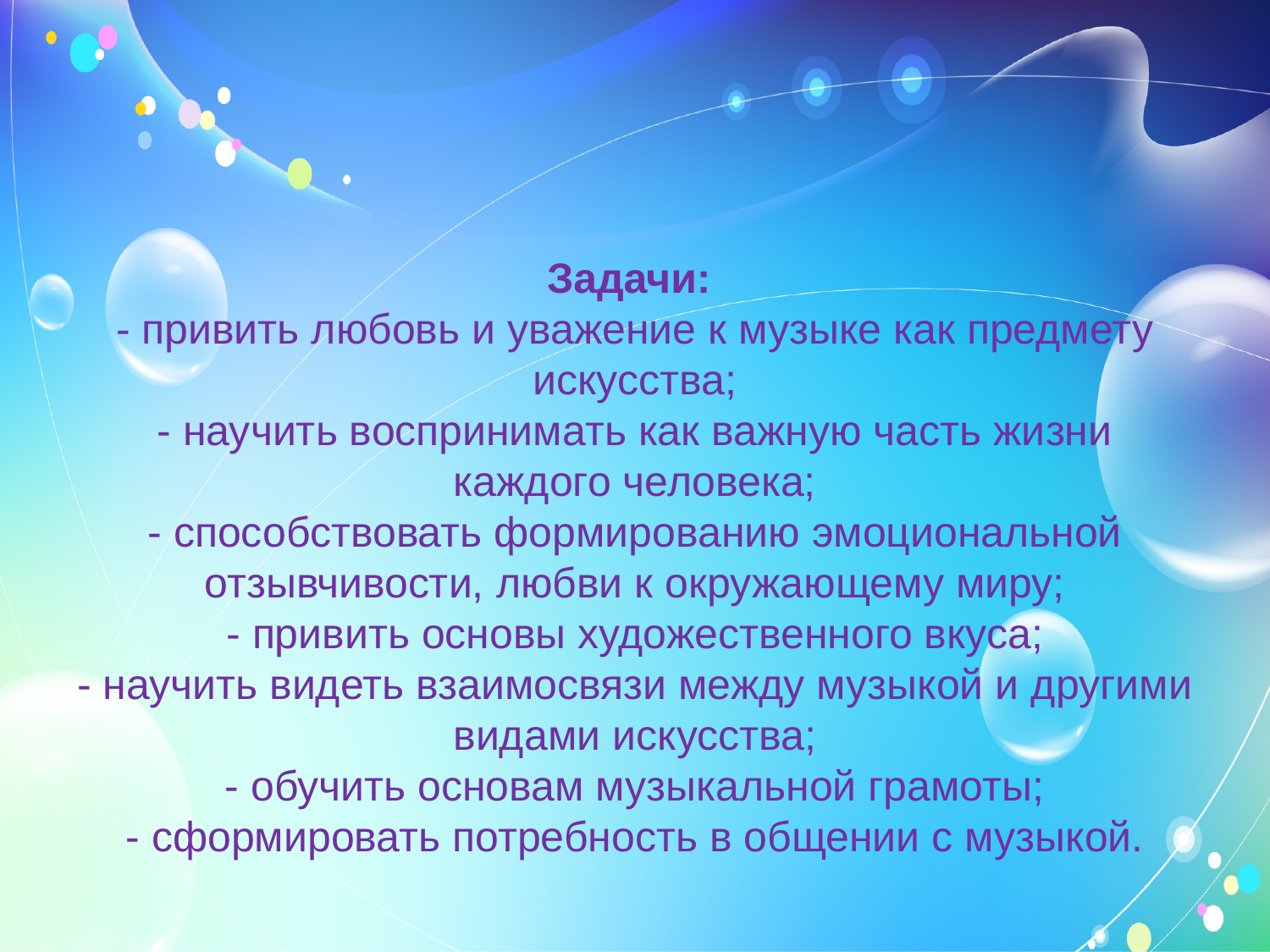

# Задачи: - привить любовь и уважение к музыке как предмету искусства; - научить воспринимать как важную часть жизни каждого человека; - способствовать формированию эмоциональной отзывчивости, любви к окружающему миру; - привить основы художественного вкуса; - научить видеть взаимосвязи между музыкой и другими видами искусства; - обучить основам музыкальной грамоты; - сформировать потребность в общении с музыкой.